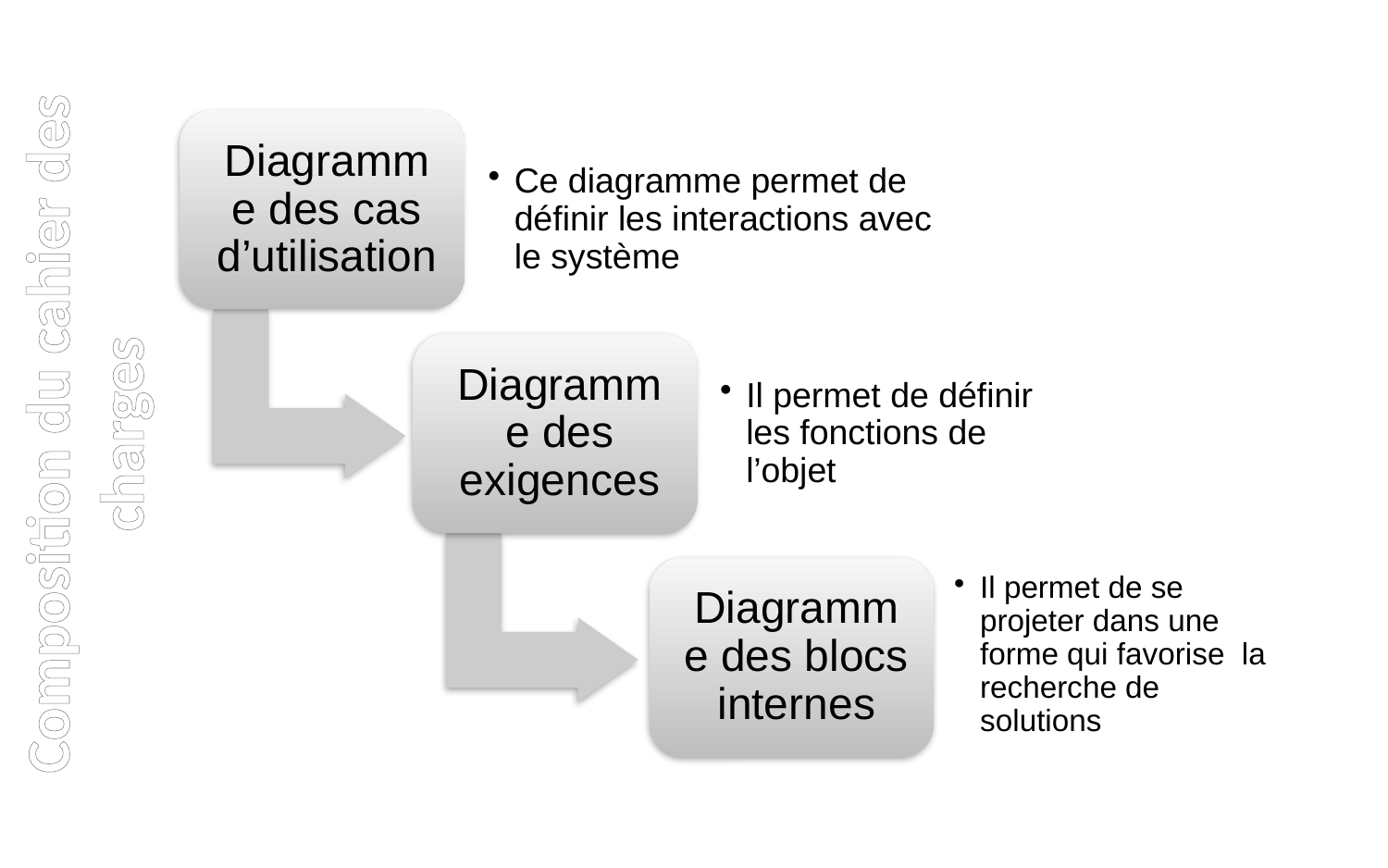

Diagramme des cas d’utilisation
Ce diagramme permet de définir les interactions avec le système
Diagramme des exigences
Il permet de définir les fonctions de l’objet
Diagramme des blocs internes
Il permet de se projeter dans une forme qui favorise  la recherche de solutions
Composition du cahier des charges